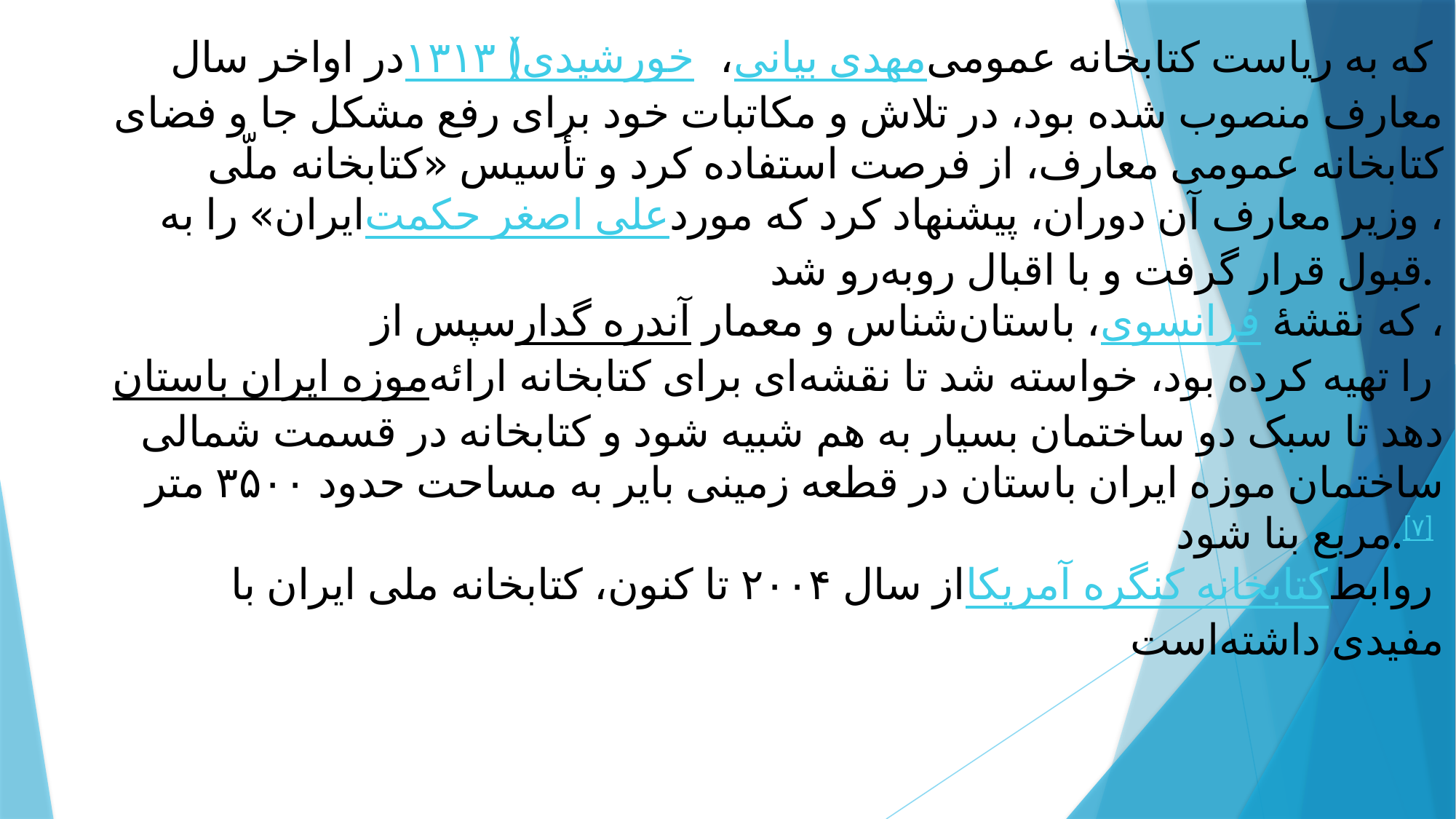

در اواخر سال ۱۳۱۳ (خورشیدی)، مهدی بیانی که به ریاست کتابخانه عمومی معارف منصوب شده بود، در تلاش و مکاتبات خود برای رفع مشکل جا و فضای کتابخانه عمومی معارف، از فرصت استفاده کرد و تأسیس «کتابخانه ملّی ایران» را به علی اصغر حکمت، وزیر معارف آن دوران، پیشنهاد کرد که مورد قبول قرار گرفت و با اقبال روبه‌رو شد.
سپس از آندره گدار، باستان‌شناس و معمار فرانسوی، که نقشهٔ موزه ایران باستان را تهیه کرده بود، خواسته شد تا نقشه‌ای برای کتابخانه ارائه دهد تا سبک دو ساختمان بسیار به هم شبیه شود و کتابخانه در قسمت شمالی ساختمان موزه ایران باستان در قطعه زمینی بایر به مساحت حدود ۳۵۰۰ متر مربع بنا شود.[۷]
از سال ۲۰۰۴ تا کنون، کتابخانه ملی ایران با کتابخانه کنگره آمریکا روابط مفیدی داشته‌است